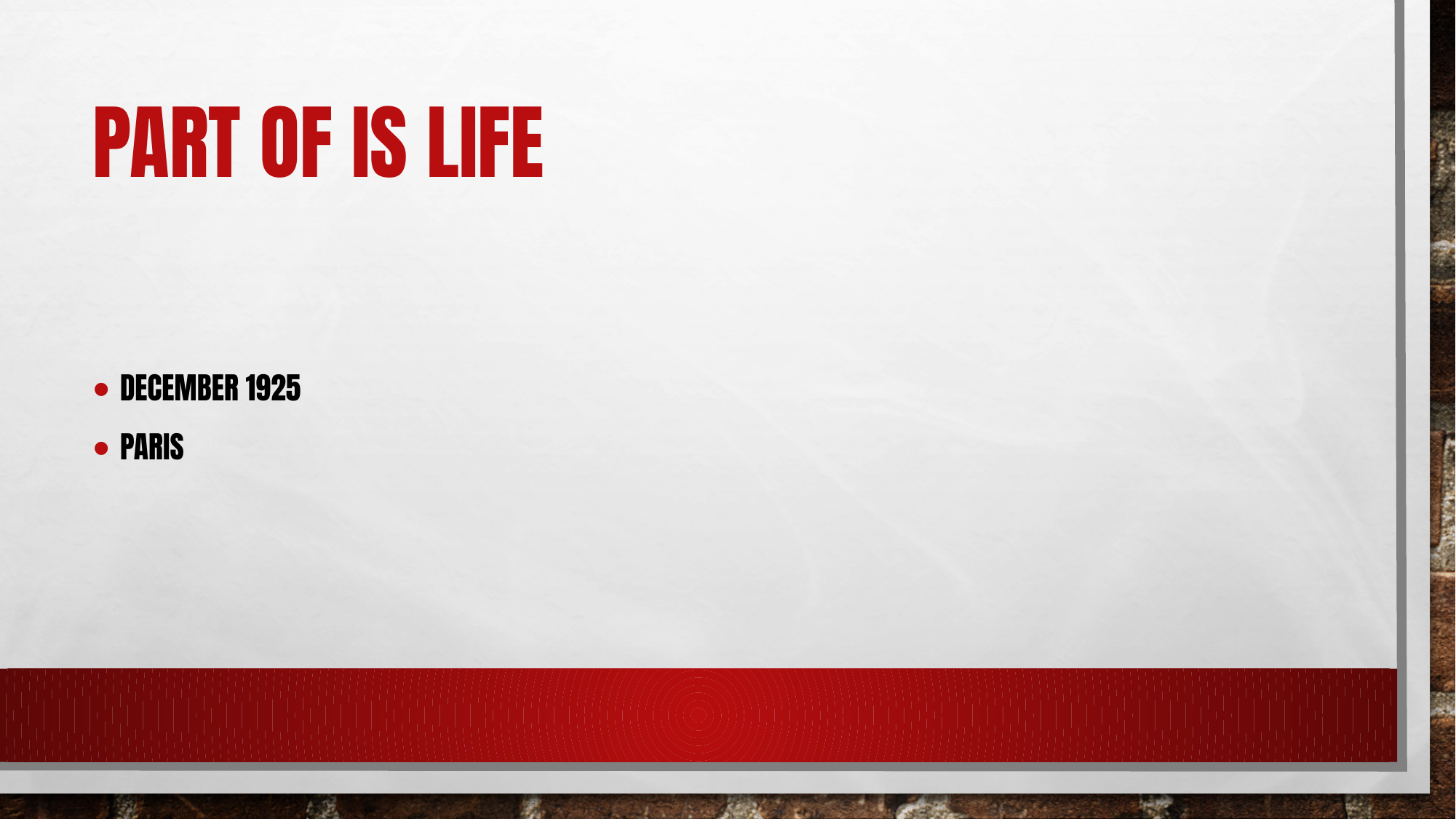

# Part of is life
December 1925
Paris